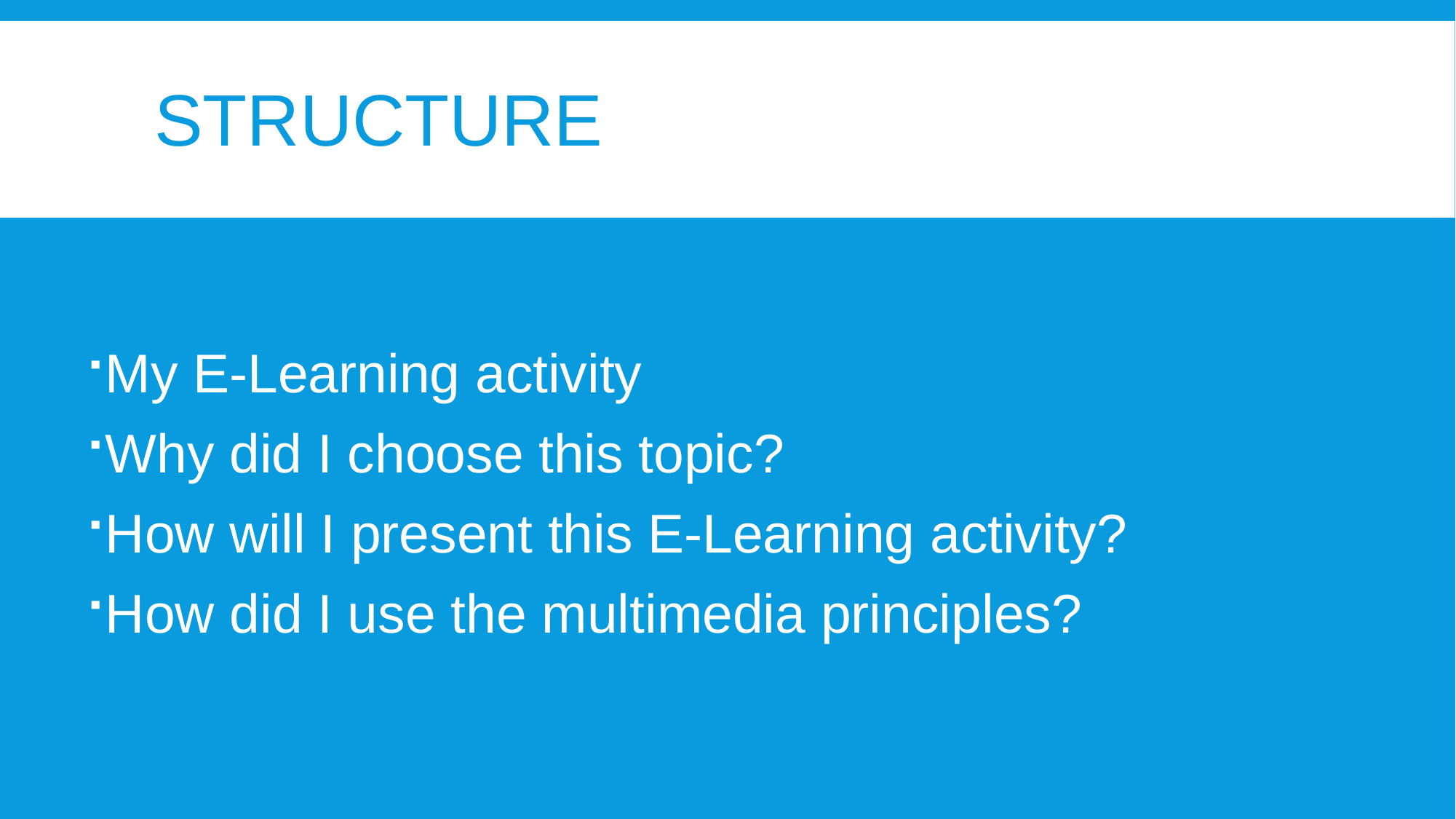

# Structure

My E-Learning activity
Why did I choose this topic?
How will I present this E-Learning activity?
How did I use the multimedia principles?